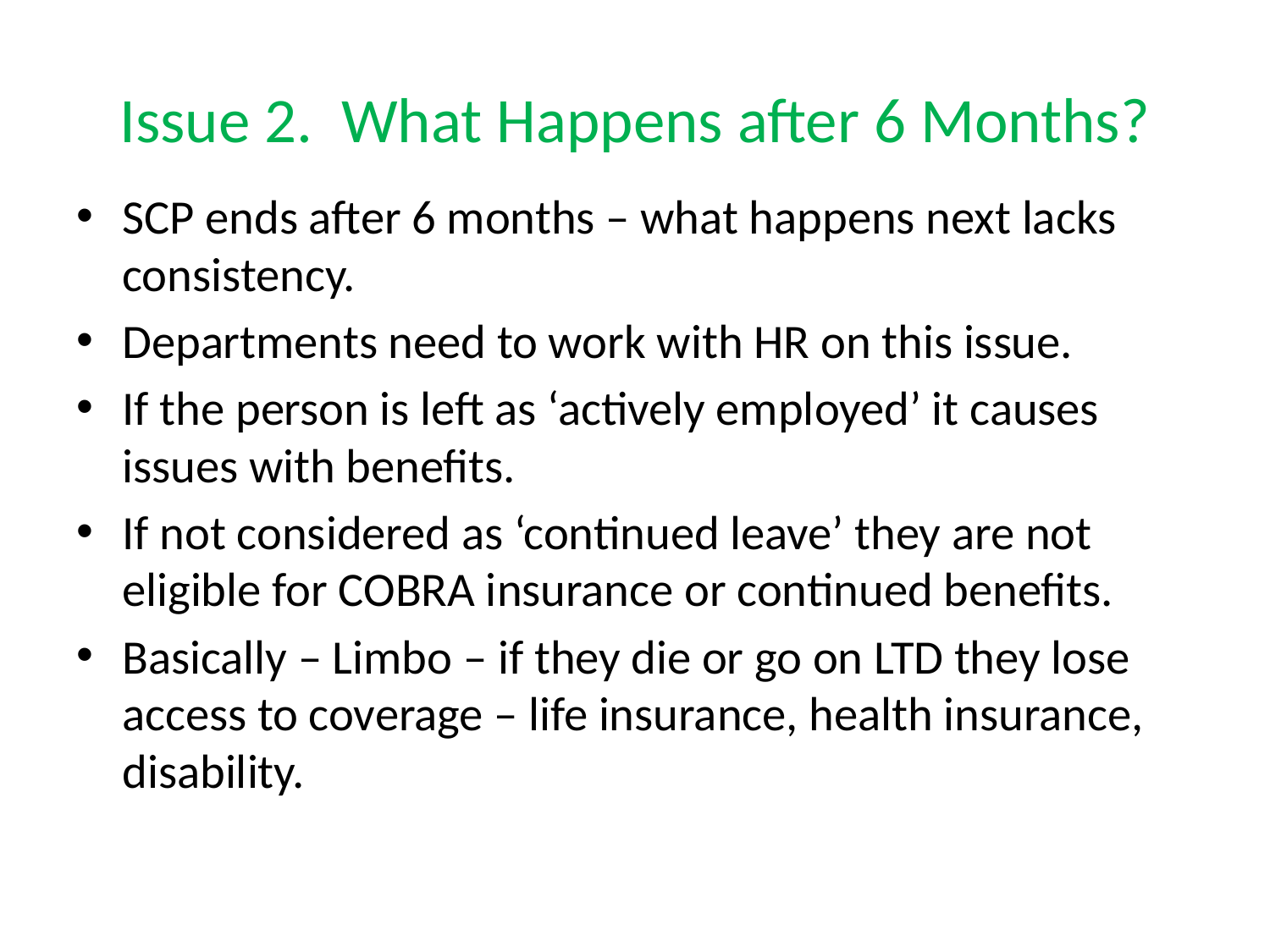

# Issue 2.  What Happens after 6 Months?
SCP ends after 6 months – what happens next lacks consistency.
Departments need to work with HR on this issue.
If the person is left as ‘actively employed’ it causes issues with benefits.
If not considered as ‘continued leave’ they are not eligible for COBRA insurance or continued benefits.
Basically – Limbo – if they die or go on LTD they lose access to coverage – life insurance, health insurance, disability.